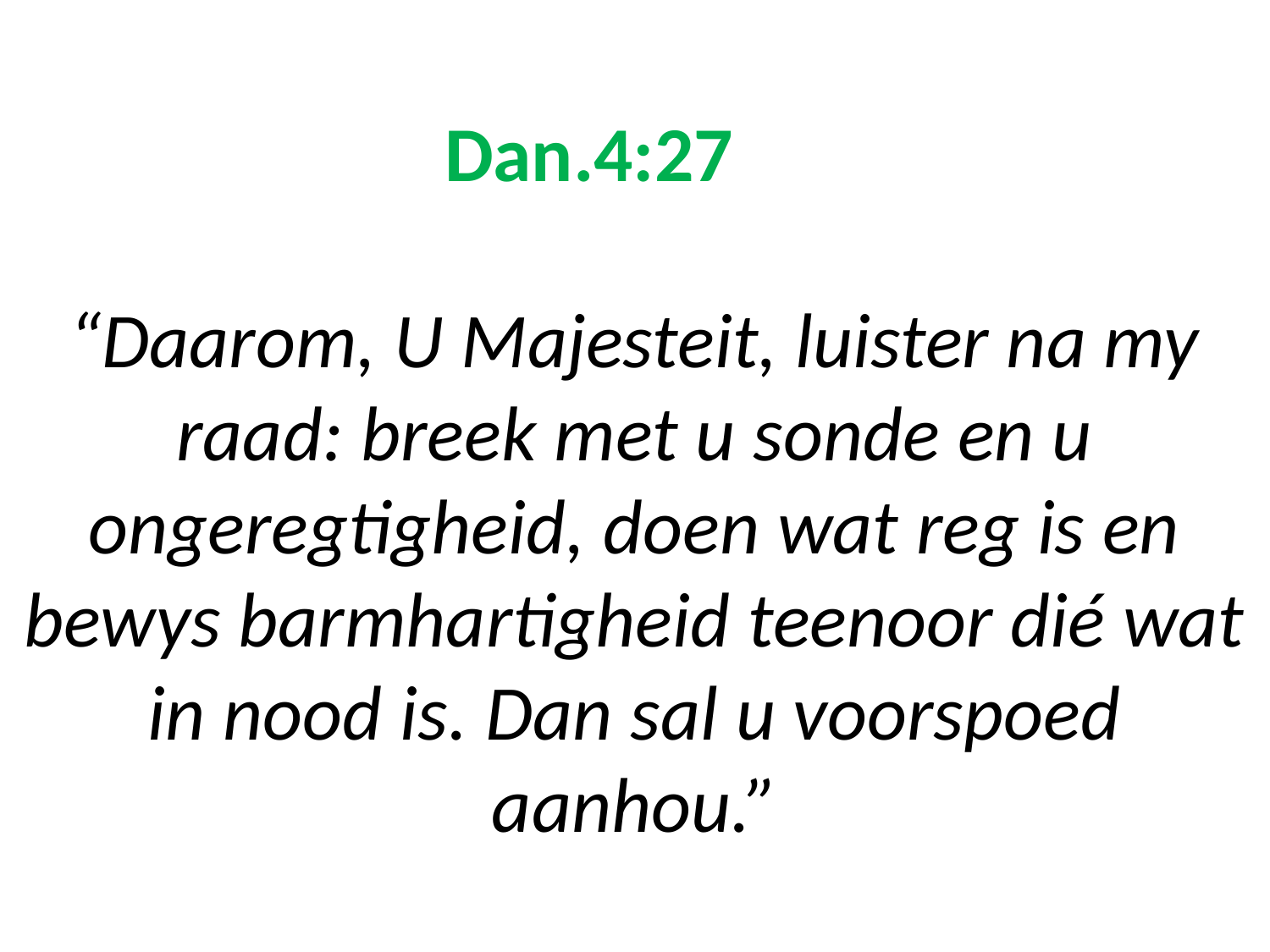

# Dan.4:27 “Daarom, U Majesteit, luister na my raad: breek met u sonde en u ongeregtigheid, doen wat reg is en bewys barmhartigheid teenoor dié wat in nood is. Dan sal u voorspoed aanhou.”